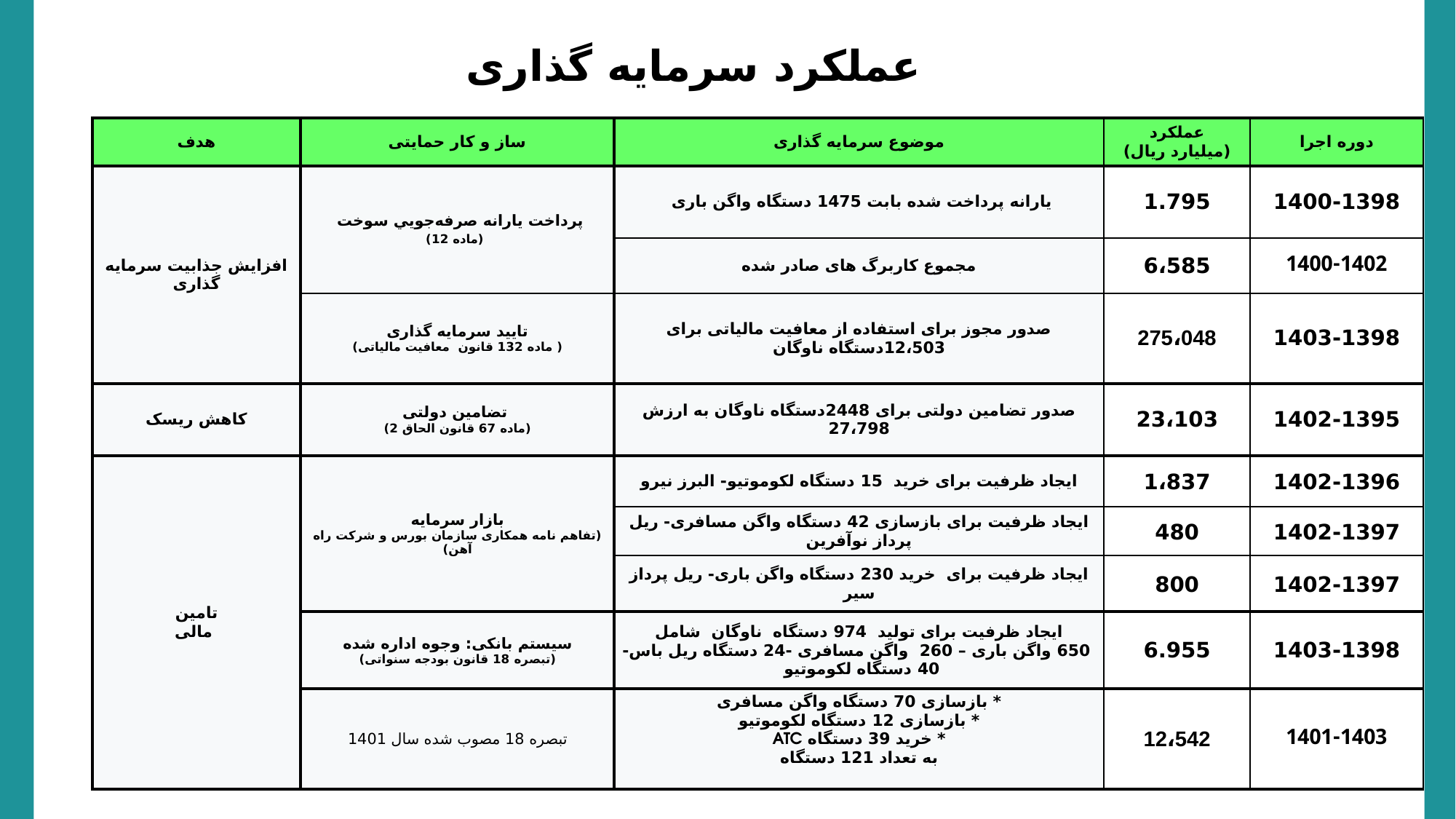

عملکرد سرمایه گذاری
| هدف | ساز و کار حمایتی | موضوع سرمایه گذاری | عملکرد (میلیارد ریال) | دوره اجرا |
| --- | --- | --- | --- | --- |
| افزایش جذابیت سرمایه گذاری | پرداخت یارانه صرفه‌جويي سوخت (ماده 12) | یارانه پرداخت شده بابت 1475 دستگاه واگن باری | 1.795 | 1400-1398 |
|  |  | مجموع کاربرگ های صادر شده | 6،585 | 1400-1402 |
|  | تایید سرمایه گذاری ( ماده 132 قانون معافیت مالیاتی) | صدور مجوز برای استفاده از معافیت مالیاتی برای 12،503دستگاه ناوگان | 275،048 | 1403-1398 |
| کاهش ریسک | تضامین دولتی (ماده 67 قانون الحاق 2) | صدور تضامین دولتی برای 2448دستگاه ناوگان به ارزش 27،798 | 23،103 | 1402-1395 |
| تامین مالی | بازار سرمایه (تفاهم نامه همکاری سازمان بورس و شرکت راه آهن) | ایجاد ظرفیت برای خرید 15 دستگاه لکوموتیو- البرز نیرو | 1،837 | 1402-1396 |
|  |  | ایجاد ظرفیت برای بازسازی 42 دستگاه واگن مسافری- ریل پرداز نوآفرین | 480 | 1402-1397 |
|  |  | ایجاد ظرفیت برای خرید 230 دستگاه واگن باری- ریل پرداز سیر | 800 | 1402-1397 |
|  | سیستم بانکی: وجوه اداره شده (تبصره 18 قانون بودجه سنواتی) | ایجاد ظرفیت برای تولید 974 دستگاه ناوگان شامل 650 واگن باری – 260 واگن مسافری -24 دستگاه ریل باس- 40 دستگاه لکوموتیو | 6.955 | 1403-1398 |
|  | تبصره 18 مصوب شده سال 1401 | \* بازسازی 70 دستگاه واگن مسافری \* بازسازی 12 دستگاه لکوموتیو \* خرید 39 دستگاه ATC به تعداد 121 دستگاه | 12،542 | 1401-1403 |